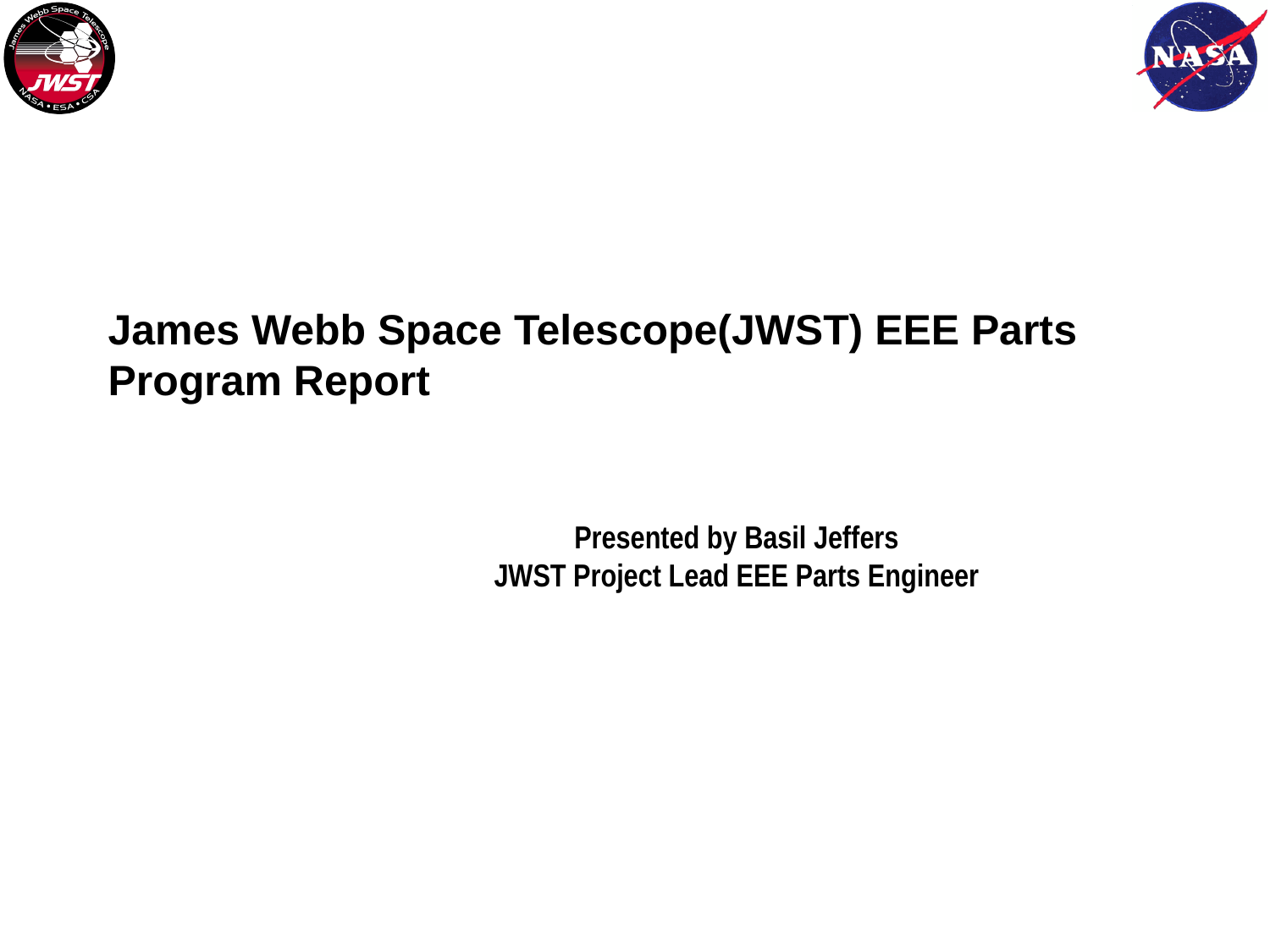

contained in this document is subject to export controls under the International Traffic in Arms Regulations (Title 22, CFR
# James Webb Space Telescope(JWST) EEE Parts Program Report
Presented by Basil Jeffers
JWST Project Lead EEE Parts Engineer